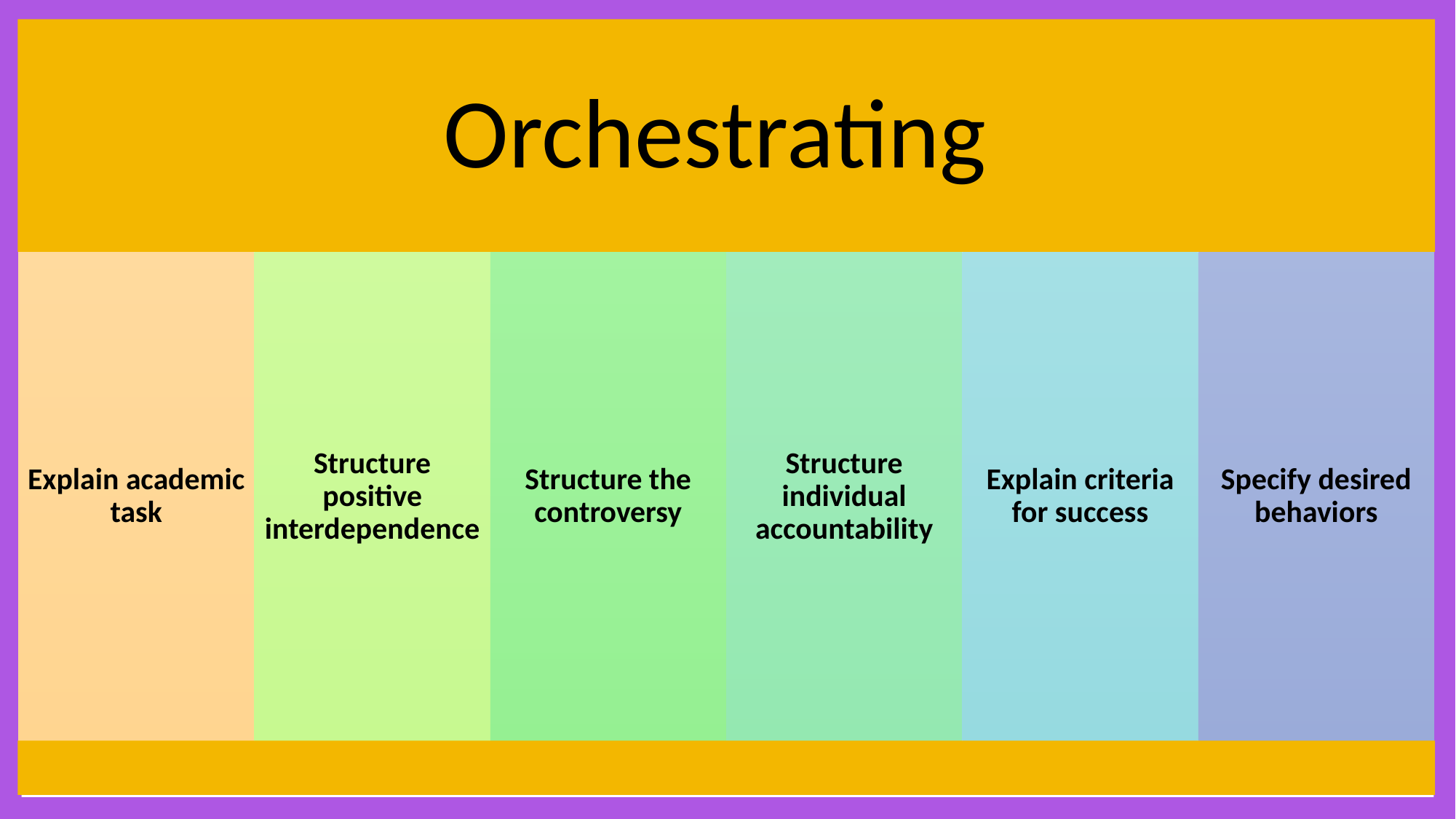

Orchestrating
Explain academic task
Structure positive interdependence
Structure the controversy
Structure individual accountability
Explain criteria for success
Specify desired behaviors